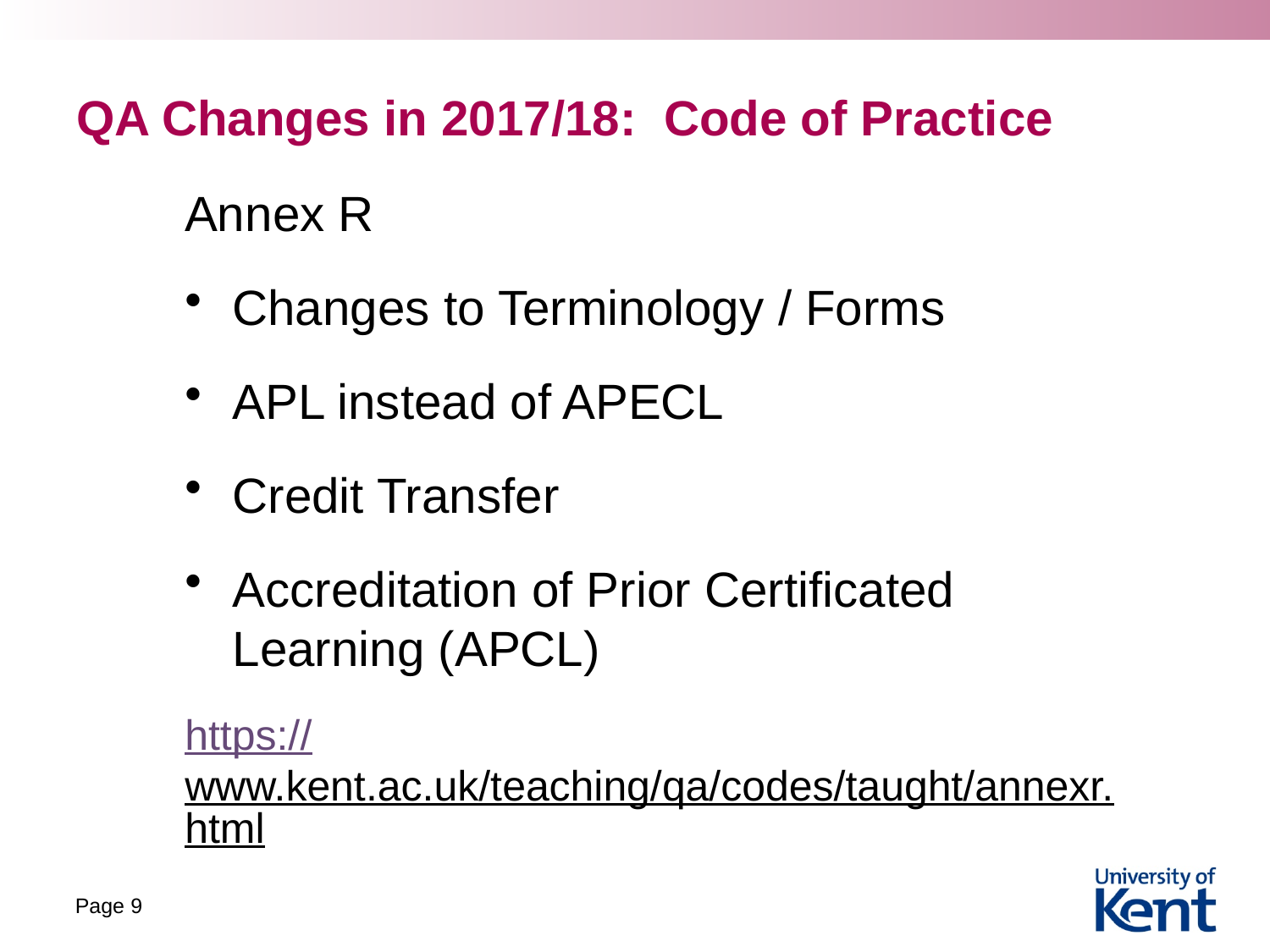

# QA Changes in 2017/18:  Code of Practice
Annex R
Changes to Terminology / Forms
APL instead of APECL
Credit Transfer
Accreditation of Prior Certificated Learning (APCL)
https://www.kent.ac.uk/teaching/qa/codes/taught/annexr.html

Page 9